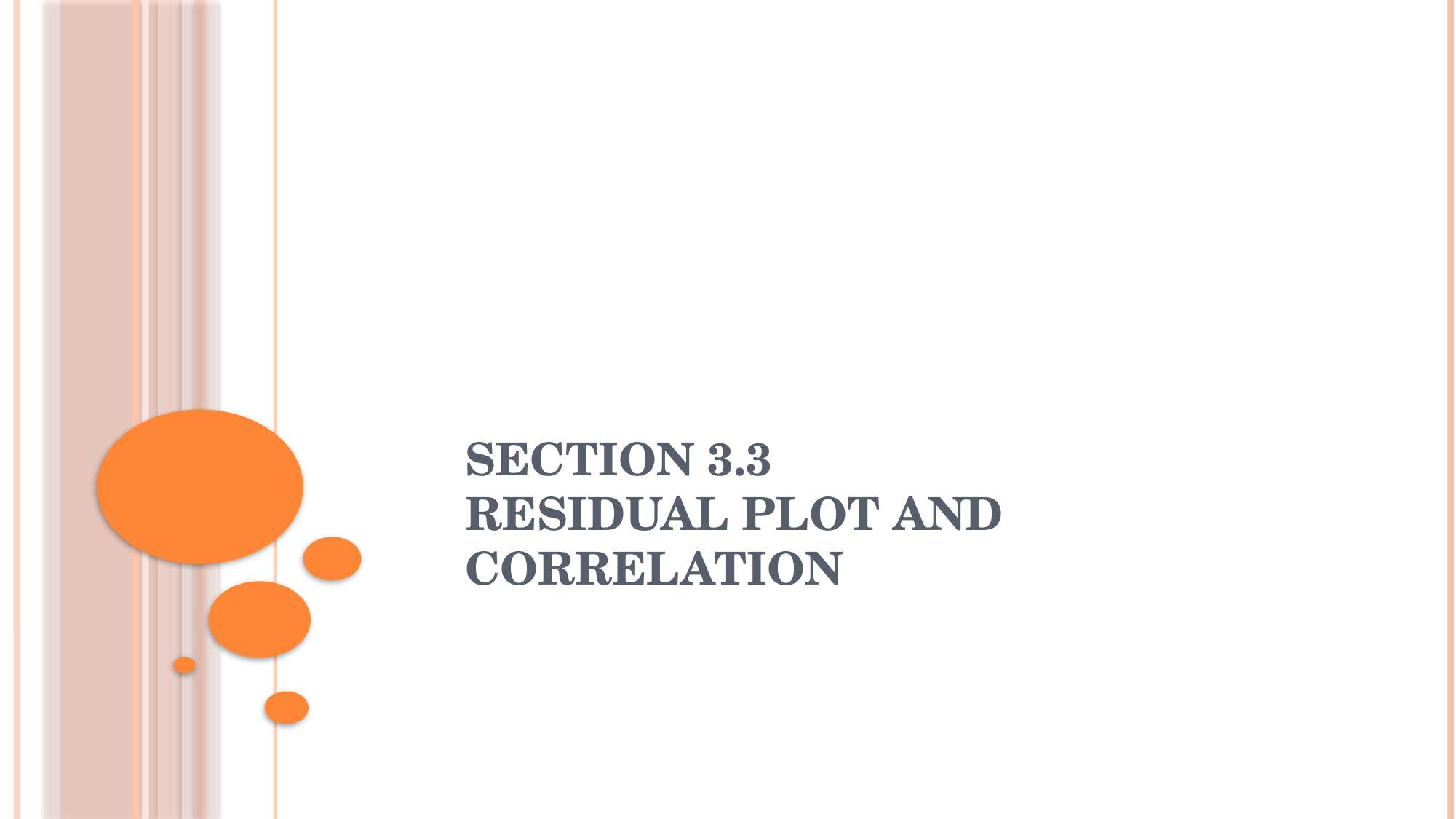

# Section 3.3 Residual Plot and Correlation